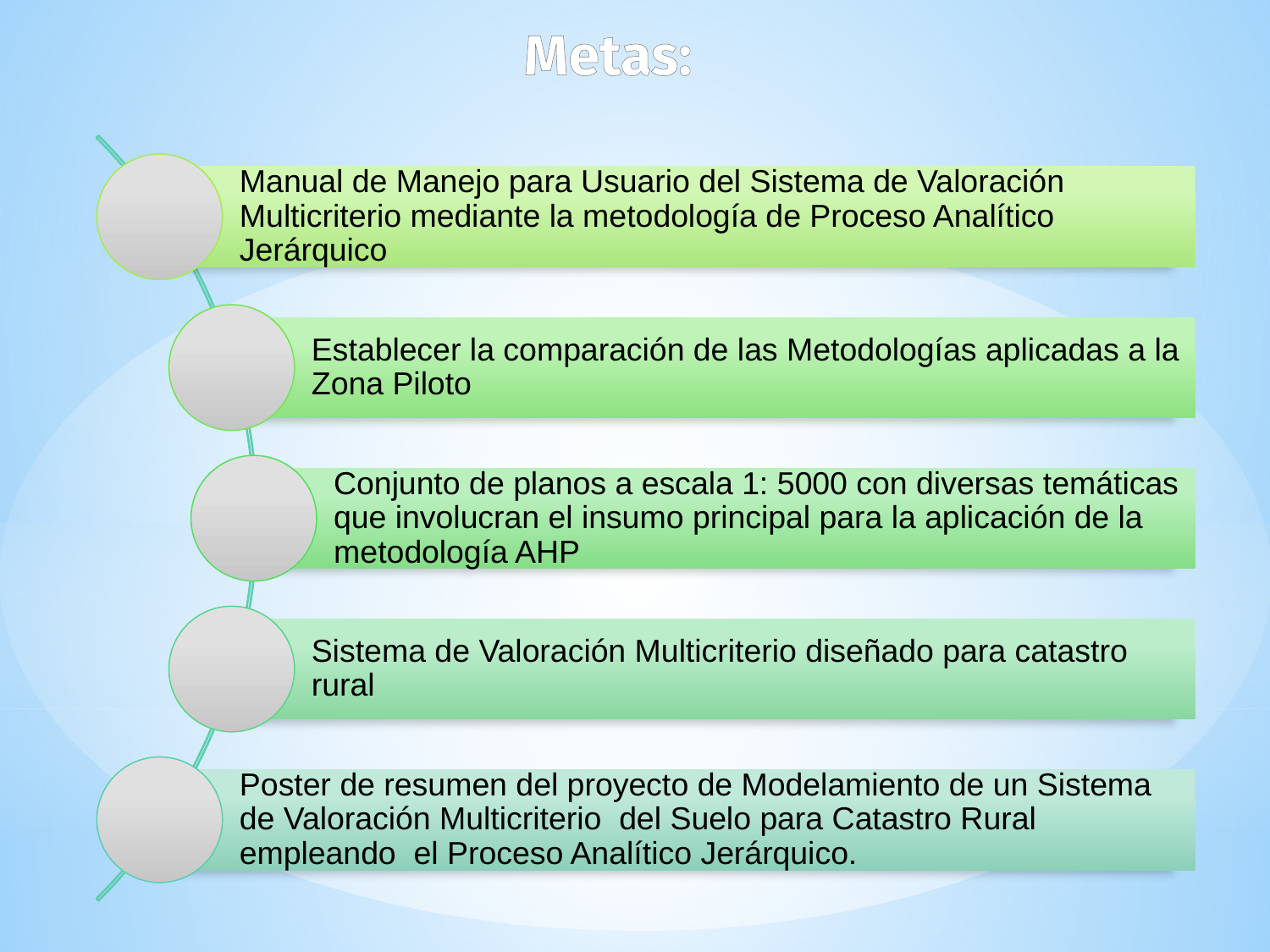

Metas:
Manual de Manejo para Usuario del Sistema de Valoración Multicriterio mediante la metodología de Proceso Analítico Jerárquico
Establecer la comparación de las Metodologías aplicadas a la Zona Piloto
Conjunto de planos a escala 1: 5000 con diversas temáticas que involucran el insumo principal para la aplicación de la metodología AHP
Sistema de Valoración Multicriterio diseñado para catastro rural
Poster de resumen del proyecto de Modelamiento de un Sistema de Valoración Multicriterio  del Suelo para Catastro Rural empleando  el Proceso Analítico Jerárquico.